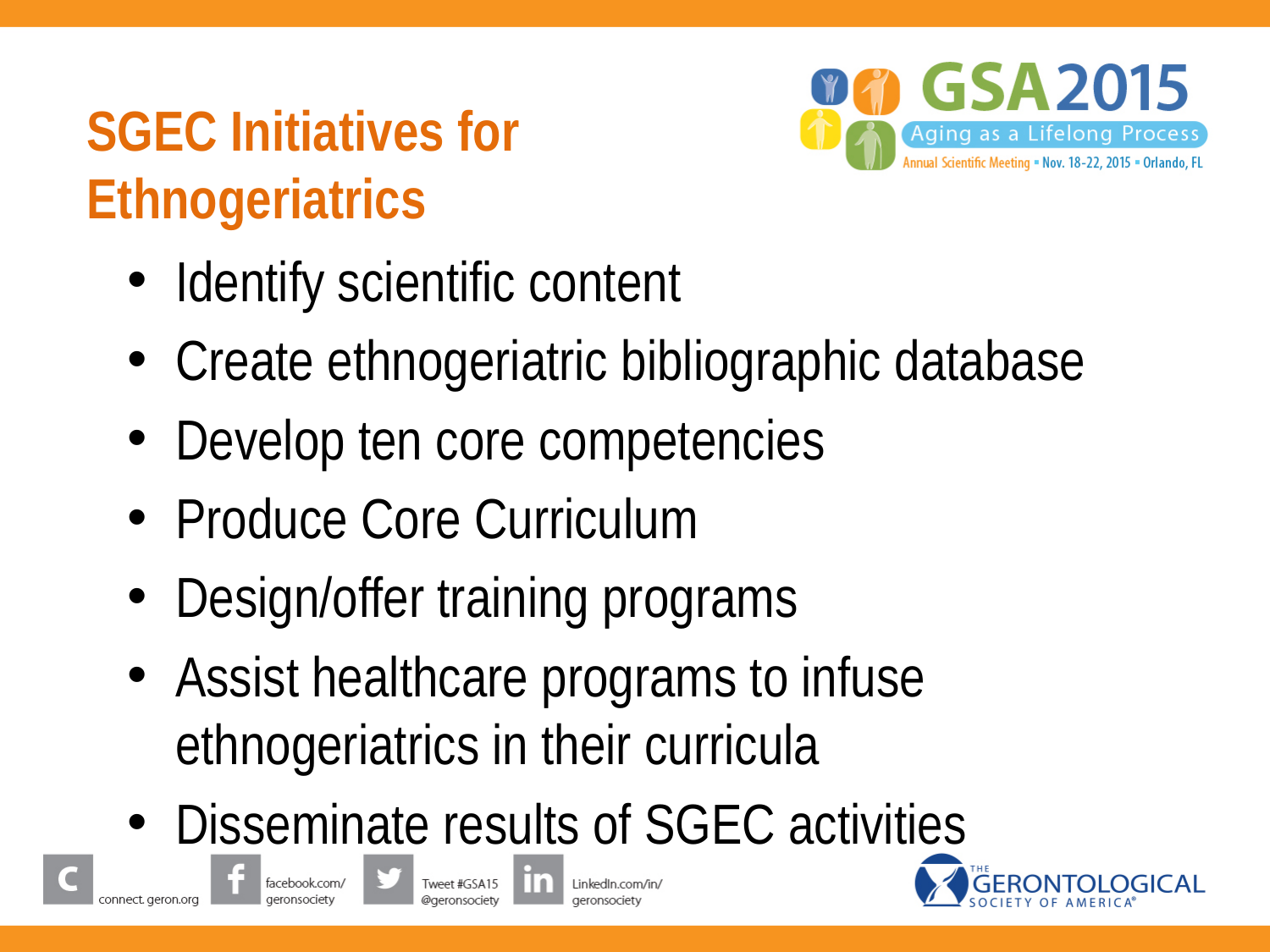

# SGEC Initiatives for Ethnogeriatrics
Identify scientific content
Create ethnogeriatric bibliographic database
Develop ten core competencies
Produce Core Curriculum
Design/offer training programs
Assist healthcare programs to infuse ethnogeriatrics in their curricula
Disseminate results of SGEC activities